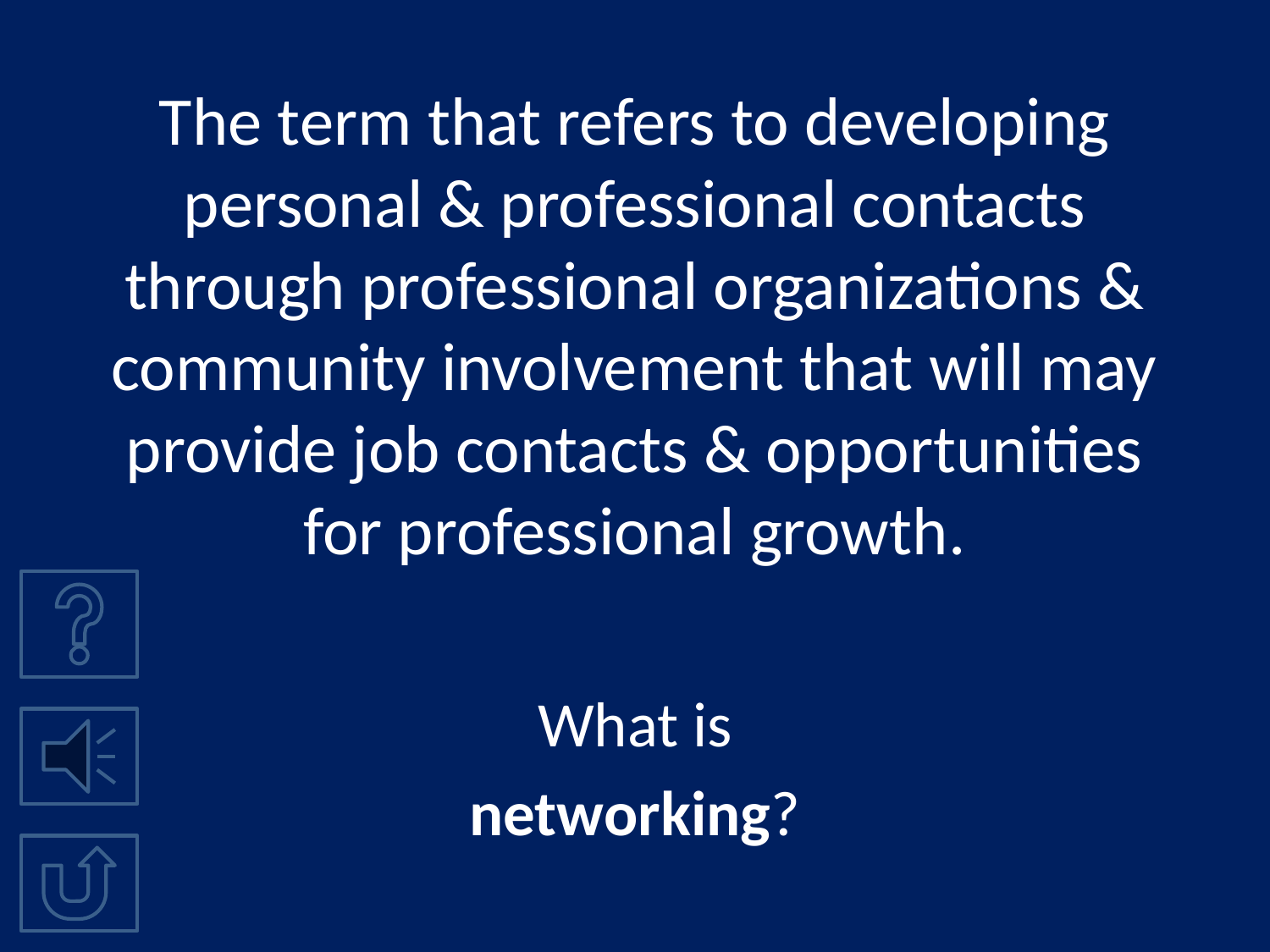

# The term that refers to developing personal & professional contacts through professional organizations & community involvement that will may provide job contacts & opportunities for professional growth.

What is
networking?